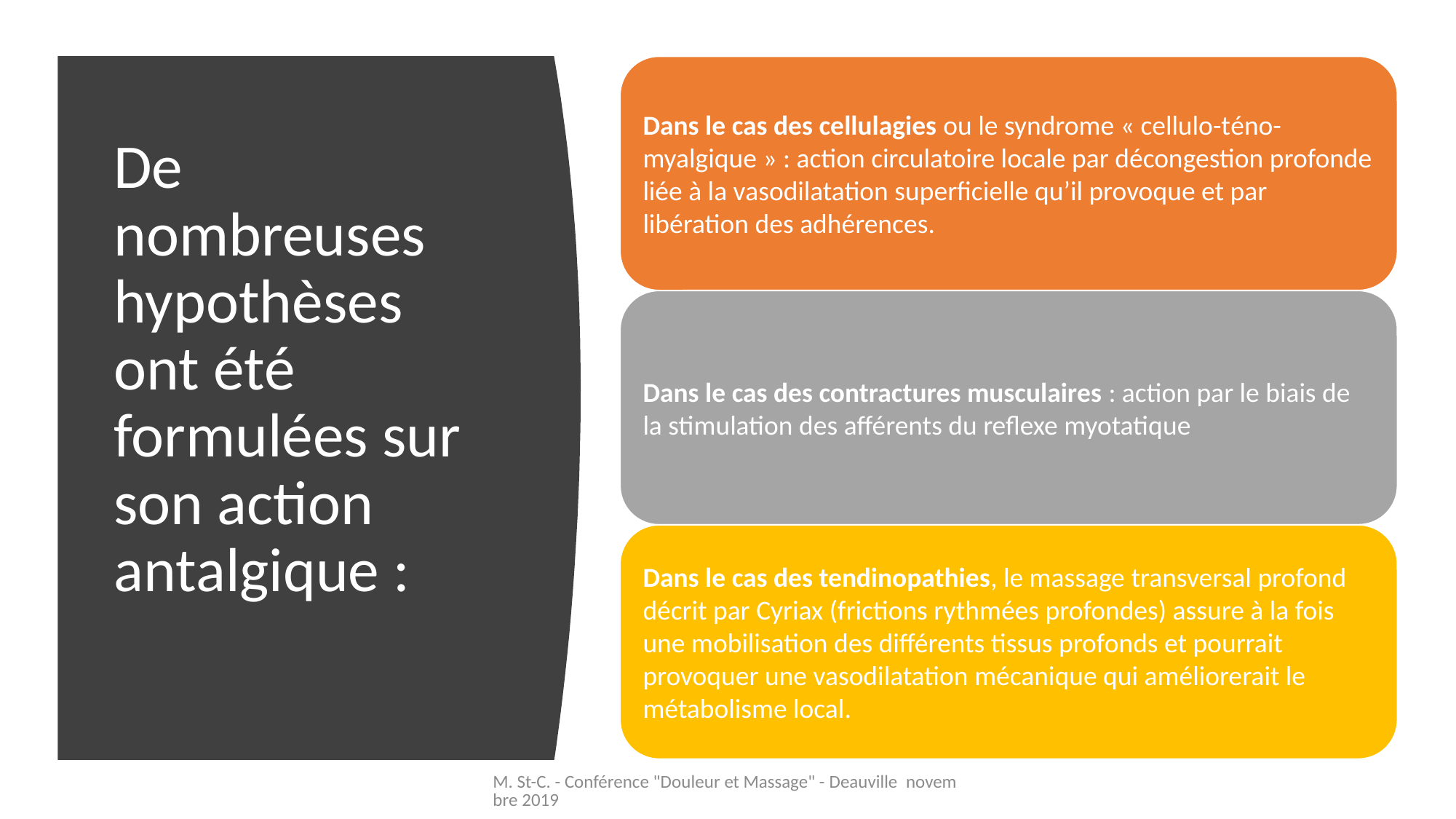

Dans le cas des cellulagies ou le syndrome « cellulo-téno-myalgique » : action circulatoire locale par décongestion profonde liée à la vasodilatation superficielle qu’il provoque et par libération des adhérences.
Dans le cas des contractures musculaires : action par le biais de la stimulation des afférents du reflexe myotatique
Dans le cas des tendinopathies, le massage transversal profond décrit par Cyriax (frictions rythmées profondes) assure à la fois une mobilisation des différents tissus profonds et pourrait provoquer une vasodilatation mécanique qui améliorerait le métabolisme local.

# De nombreuses hypothèses ont été formulées sur son action antalgique :
M. St-C. - Conférence "Douleur et Massage" - Deauville  novembre 2019